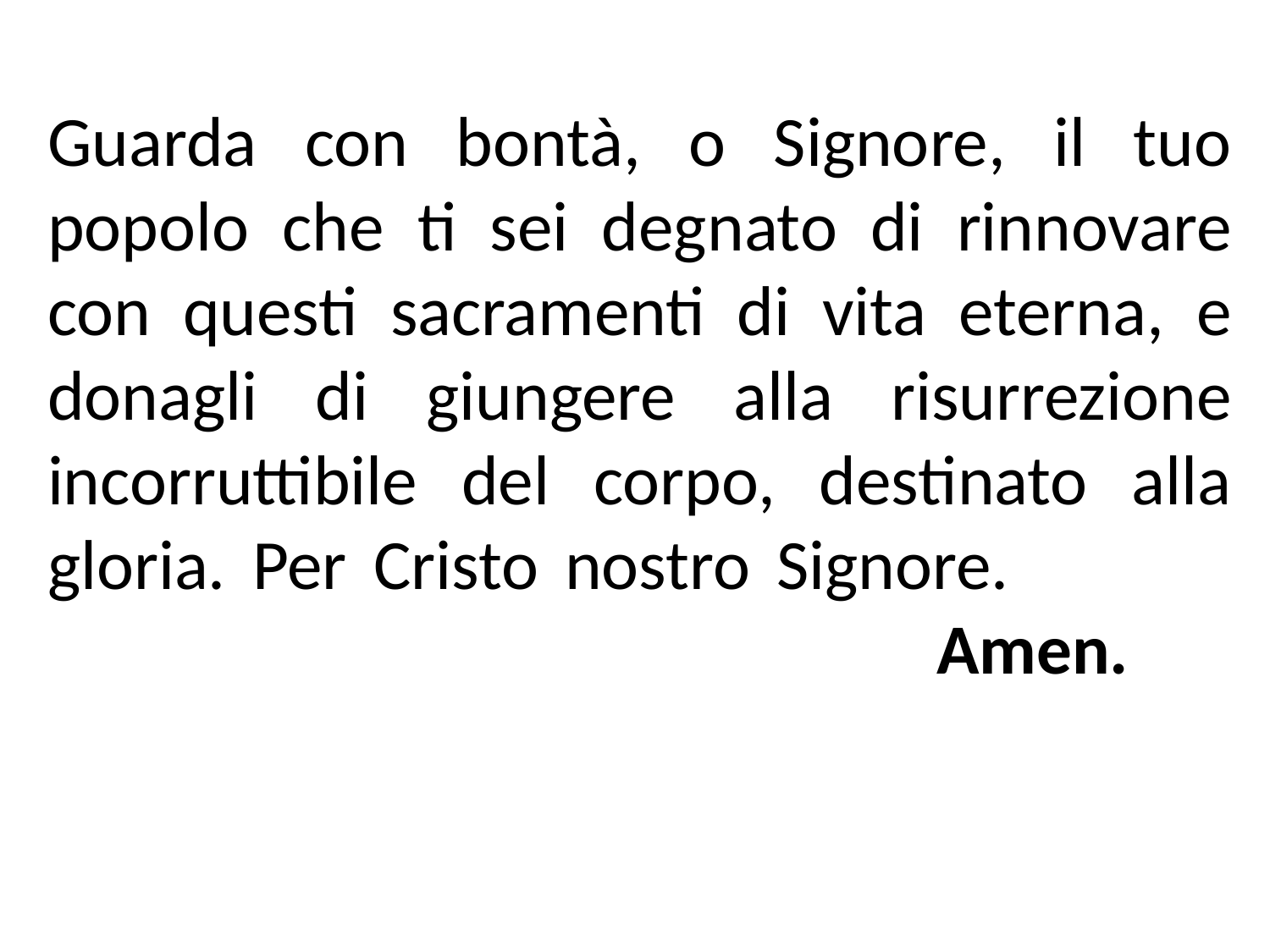

Guarda con bontà, o Signore, il tuo popolo che ti sei degnato di rinnovare con questi sacramenti di vita eterna, e donagli di giungere alla risurrezione incorruttibile del corpo, destinato alla gloria. Per Cristo nostro Signore.									Amen.